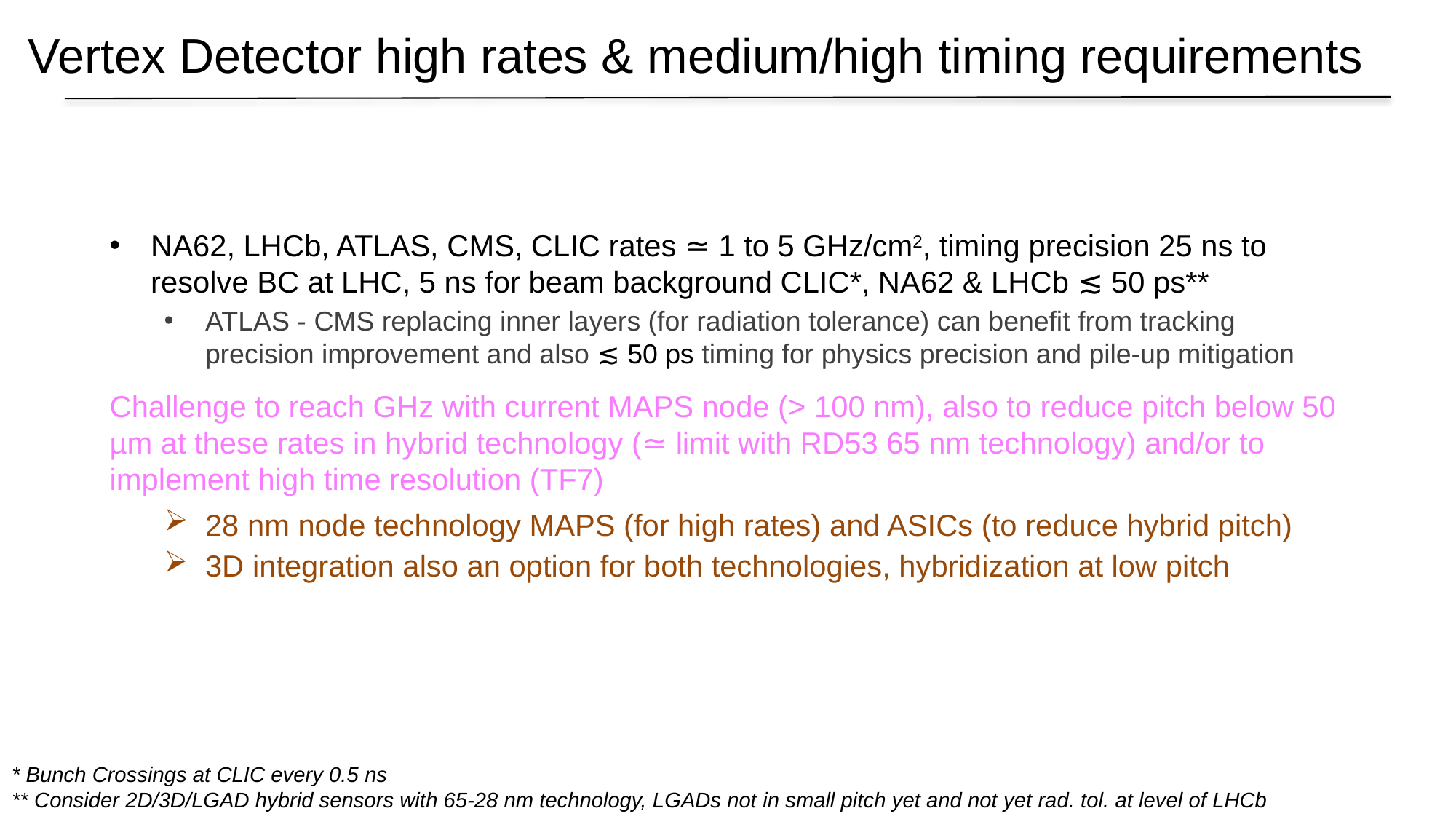

Vertex Detector high rates & medium/high timing requirements
NA62, LHCb, ATLAS, CMS, CLIC rates ≃ 1 to 5 GHz/cm2, timing precision 25 ns to resolve BC at LHC, 5 ns for beam background CLIC*, NA62 & LHCb ≲ 50 ps**
ATLAS - CMS replacing inner layers (for radiation tolerance) can benefit from tracking precision improvement and also ≲ 50 ps timing for physics precision and pile-up mitigation
Challenge to reach GHz with current MAPS node (> 100 nm), also to reduce pitch below 50 µm at these rates in hybrid technology (≃ limit with RD53 65 nm technology) and/or to implement high time resolution (TF7)
28 nm node technology MAPS (for high rates) and ASICs (to reduce hybrid pitch)
3D integration also an option for both technologies, hybridization at low pitch
* Bunch Crossings at CLIC every 0.5 ns
** Consider 2D/3D/LGAD hybrid sensors with 65-28 nm technology, LGADs not in small pitch yet and not yet rad. tol. at level of LHCb